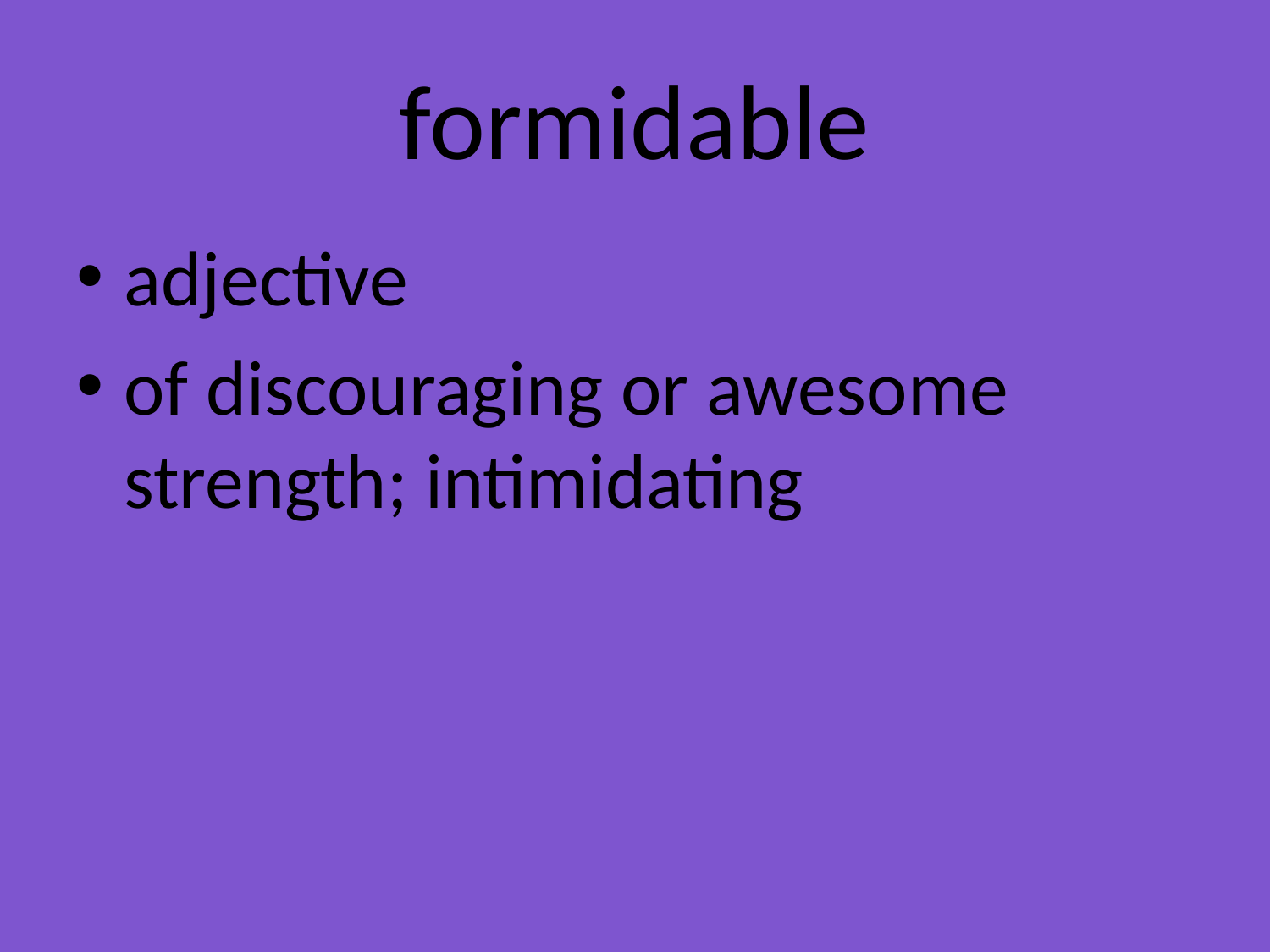

# formidable
adjective
of discouraging or awesome strength; intimidating